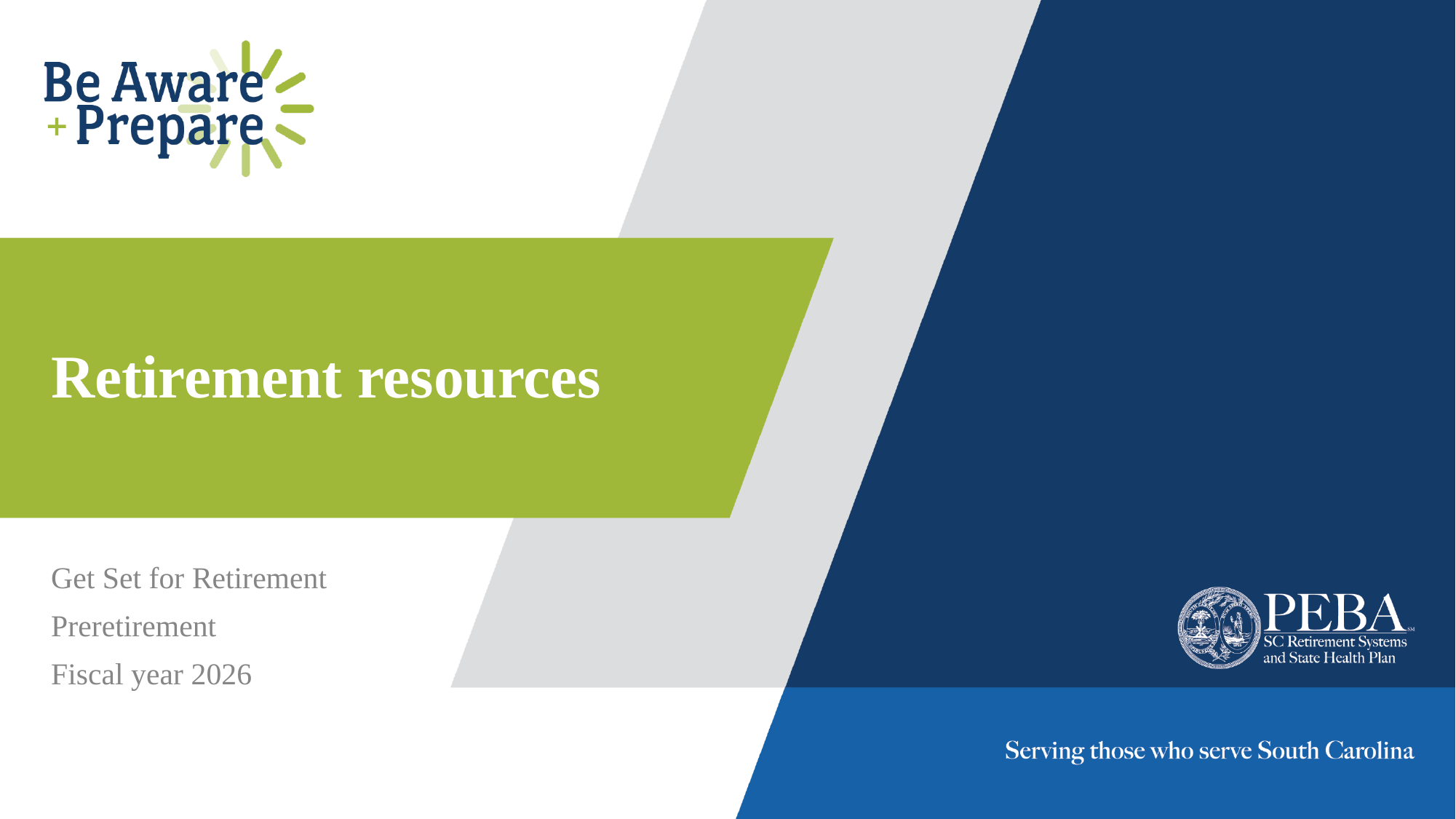

# Retirement resources
Get Set for Retirement
Preretirement
Fiscal year 2026